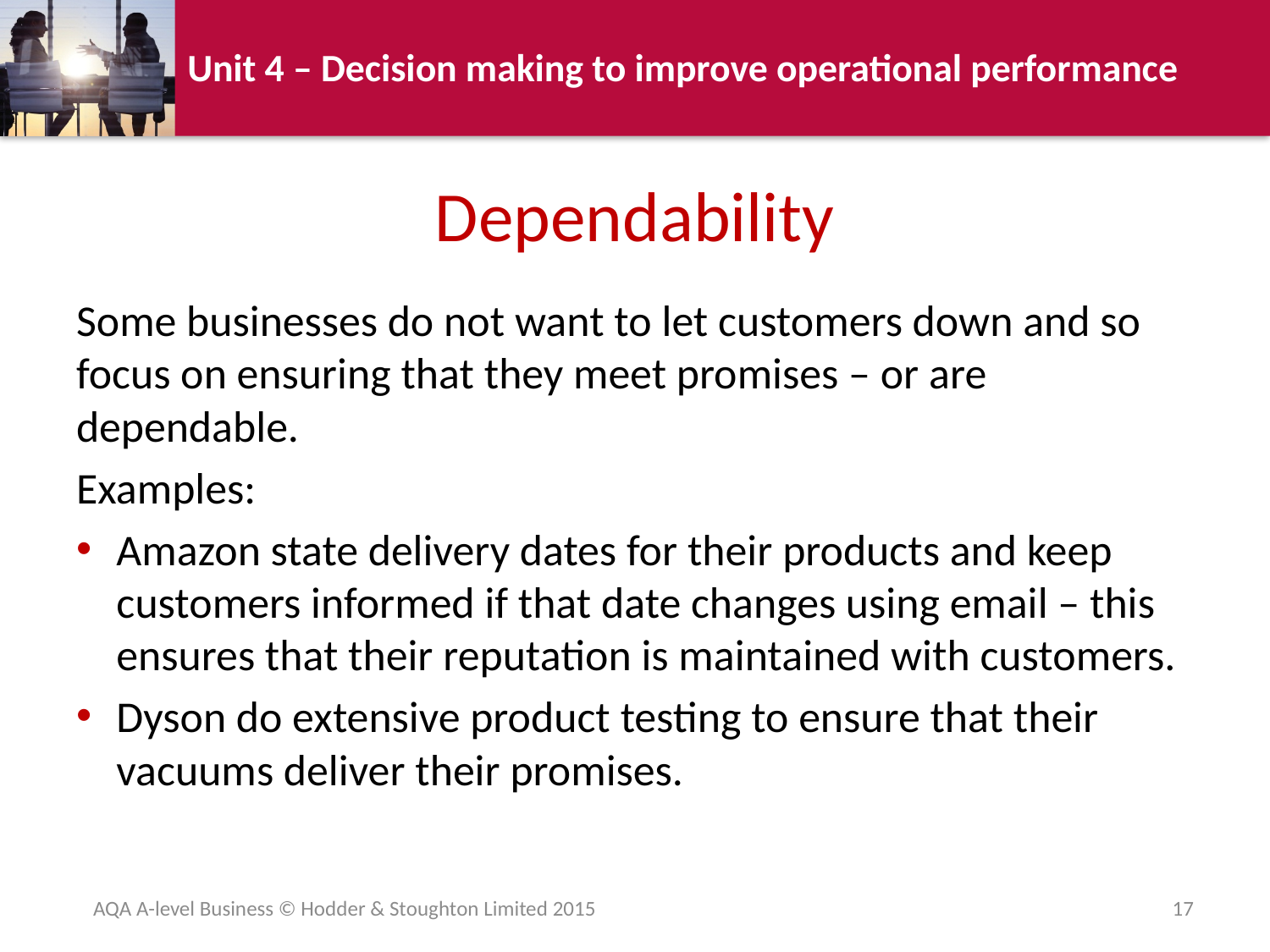

# Dependability
Some businesses do not want to let customers down and so focus on ensuring that they meet promises – or are dependable.
Examples:
Amazon state delivery dates for their products and keep customers informed if that date changes using email – this ensures that their reputation is maintained with customers.
Dyson do extensive product testing to ensure that their vacuums deliver their promises.
AQA A-level Business © Hodder & Stoughton Limited 2015
17